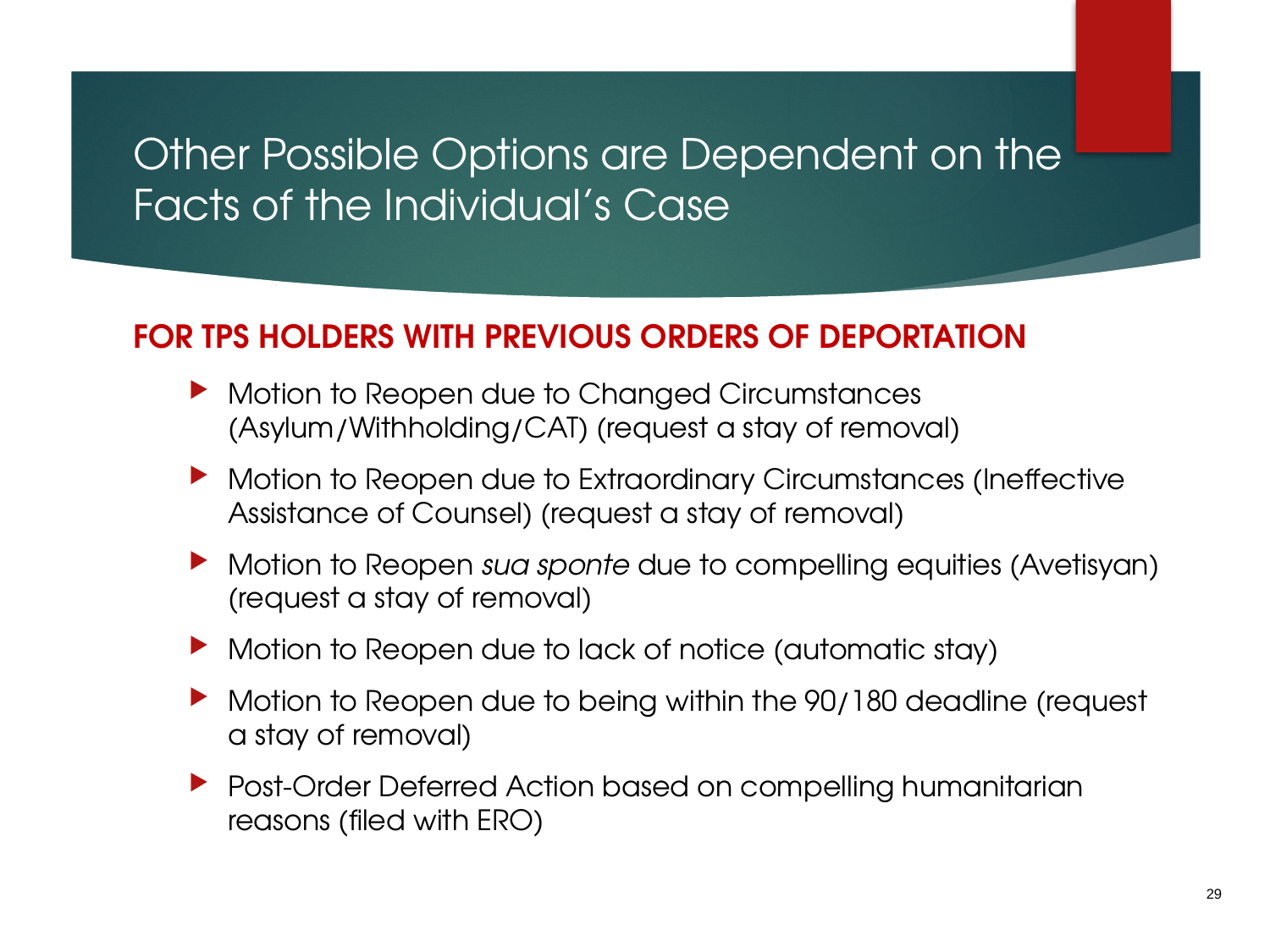

# Other Possible Options are Dependent on the Facts of the Individual’s Case
FOR TPS HOLDERS WITH PREVIOUS ORDERS OF DEPORTATION

Motion to Reopen due to Changed Circumstances (Asylum/Withholding/CAT) (request a stay of removal)
Motion to Reopen due to Extraordinary Circumstances (Ineffective Assistance of Counsel) (request a stay of removal)
Motion to Reopen sua sponte due to compelling equities (Avetisyan) (request a stay of removal)
Motion to Reopen due to lack of notice (automatic stay)
Motion to Reopen due to being within the 90/180 deadline (request a stay of removal)
Post-Order Deferred Action based on compelling humanitarian reasons (filed with ERO)